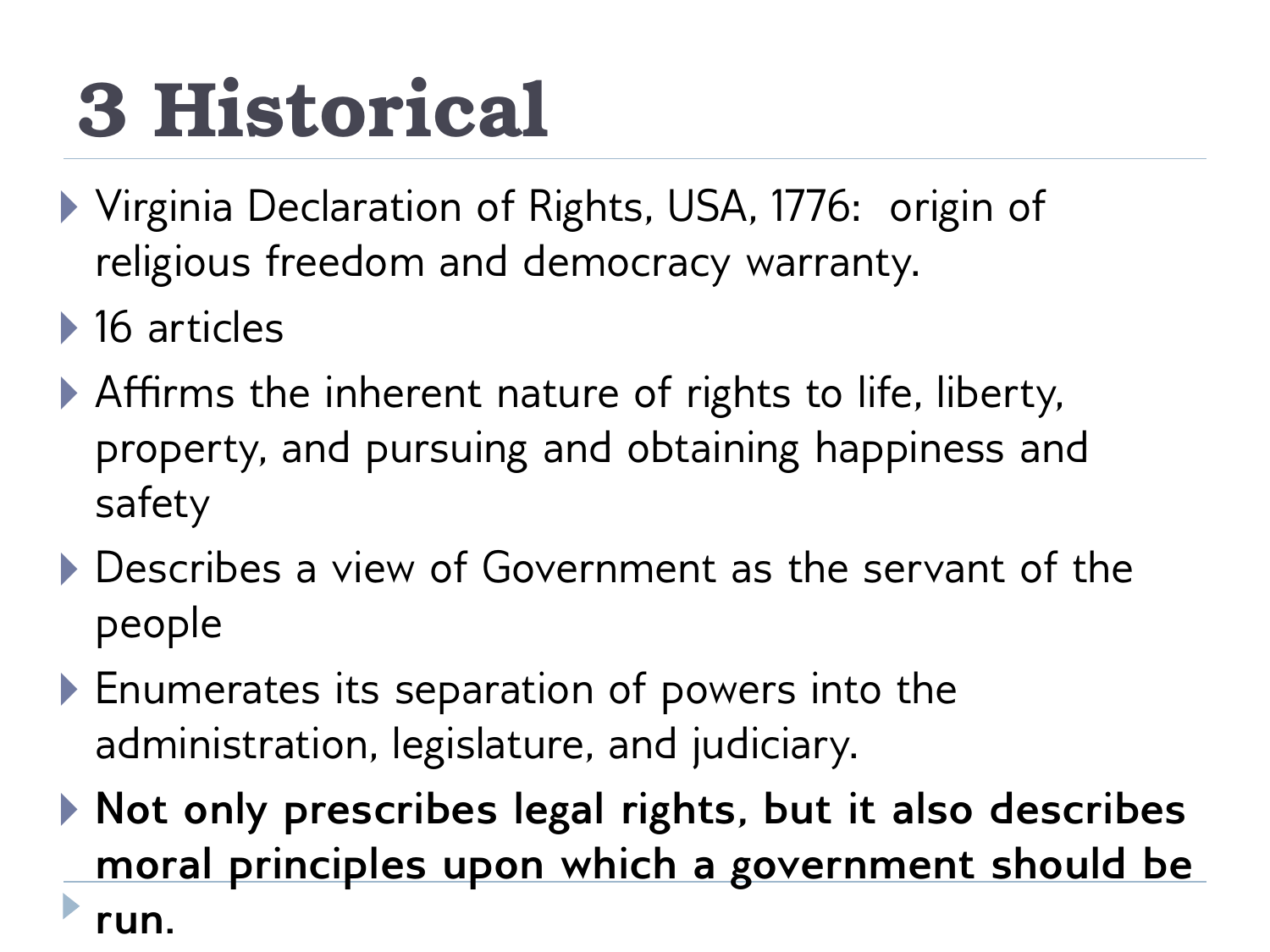

# 3 Historical
Virginia Declaration of Rights, USA, 1776:  origin of religious freedom and democracy warranty.
16 articles
Affirms the inherent nature of rights to life, liberty, property, and pursuing and obtaining happiness and safety
Describes a view of Government as the servant of the people
Enumerates its separation of powers into the administration, legislature, and judiciary.
Not only prescribes legal rights, but it also describes moral principles upon which a government should be run.